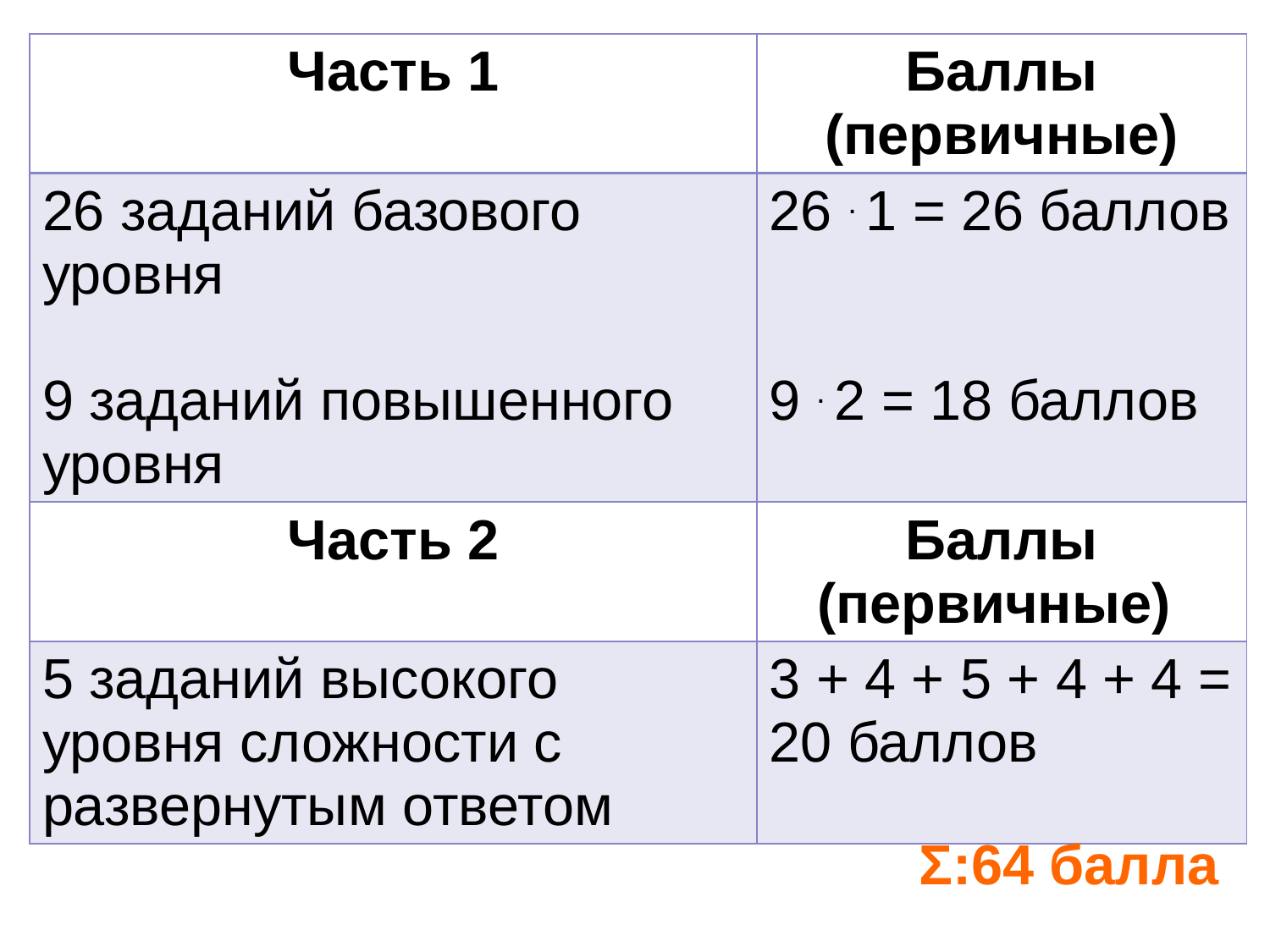

| Часть 1 | Баллы (первичные) |
| --- | --- |
| 26 заданий базового уровня 9 заданий повышенного уровня | 26 . 1 = 26 баллов 9 . 2 = 18 баллов |
| Часть 2 | Баллы (первичные) |
| 5 заданий высокого уровня сложности с развернутым ответом | 3 + 4 + 5 + 4 + 4 = 20 баллов |
Ʃ:64 балла